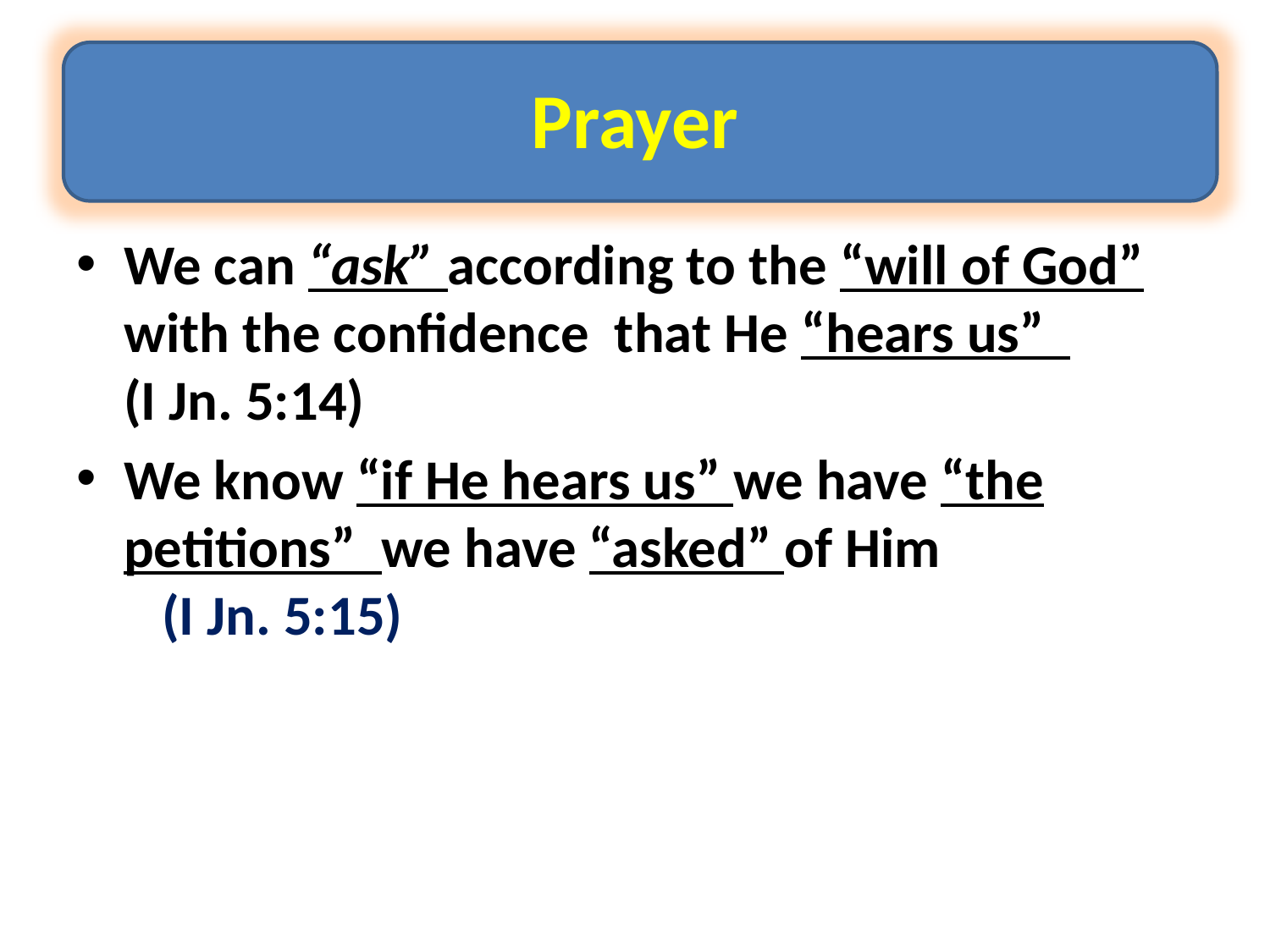

# Prayer

We can “ask” according to the “will of God” with the confidence  that He “hears us”          (I Jn. 5:14)
We know “if He hears us” we have “the petitions”  we have “asked” of Him                       (I Jn. 5:15)